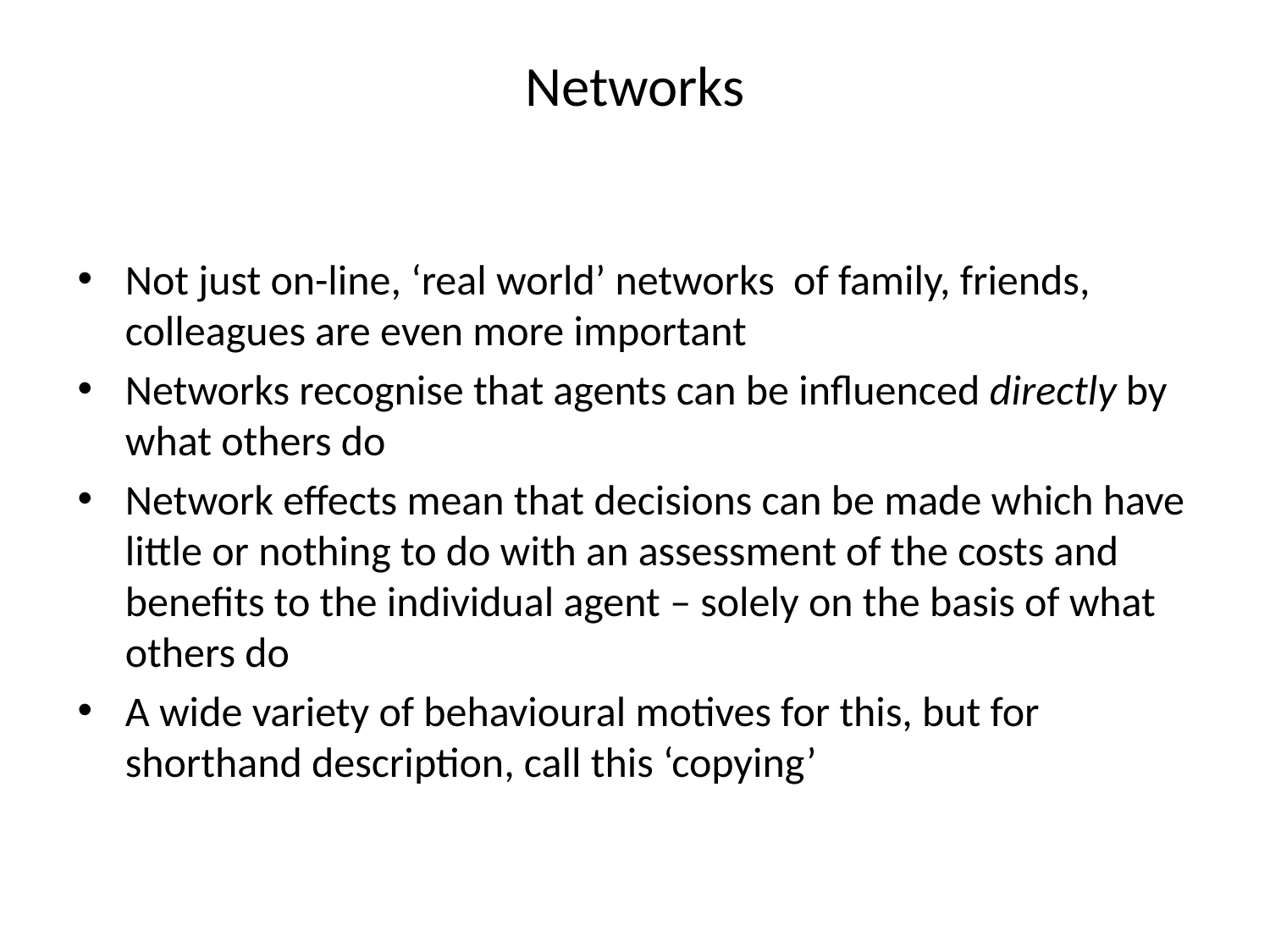

# Networks
Not just on-line, ‘real world’ networks  of family, friends, colleagues are even more important
Networks recognise that agents can be influenced directly by what others do
Network effects mean that decisions can be made which have little or nothing to do with an assessment of the costs and benefits to the individual agent – solely on the basis of what others do
A wide variety of behavioural motives for this, but for shorthand description, call this ‘copying’